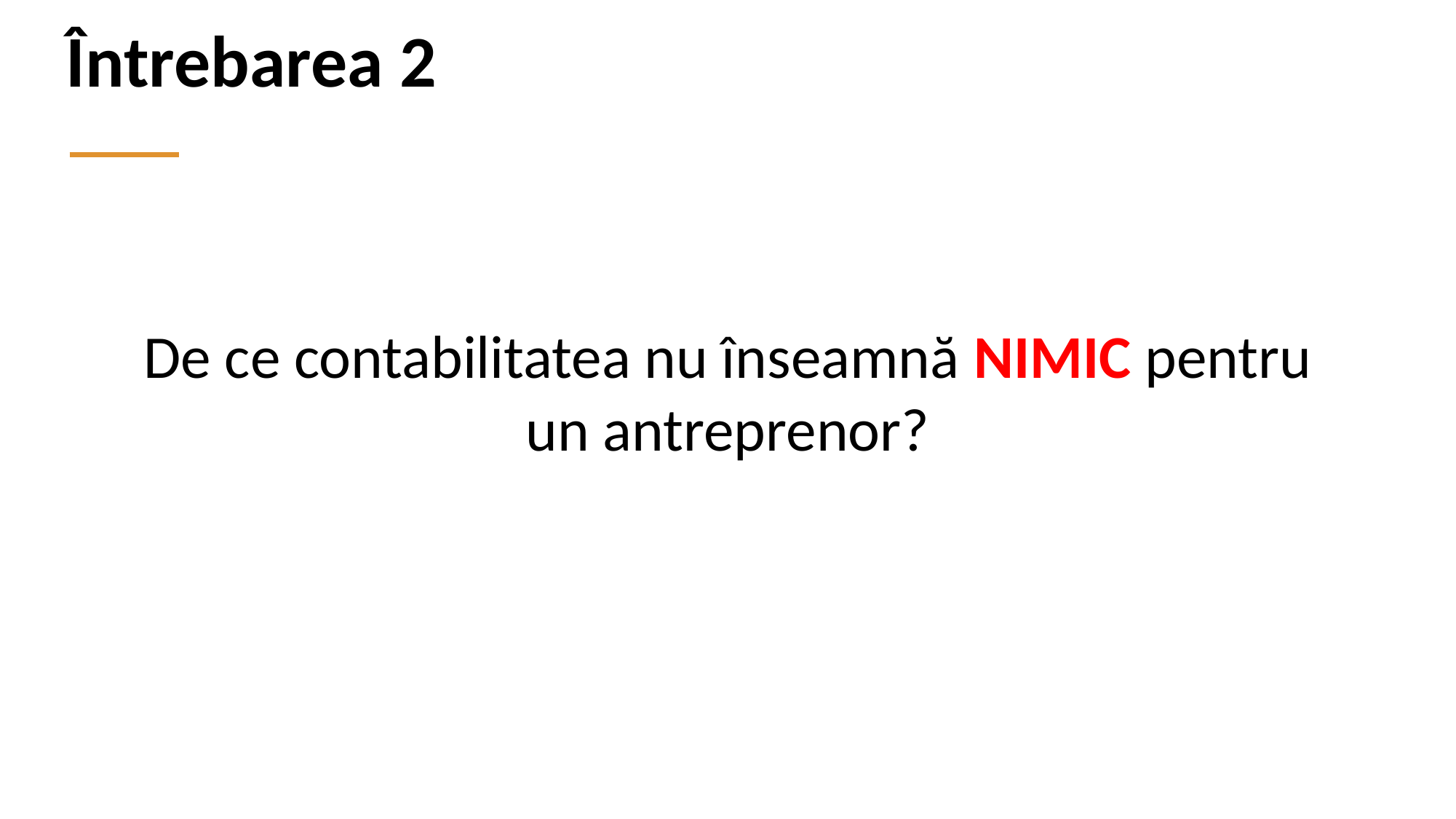

Întrebarea 2
De ce contabilitatea nu înseamnă NIMIC pentru un antreprenor?